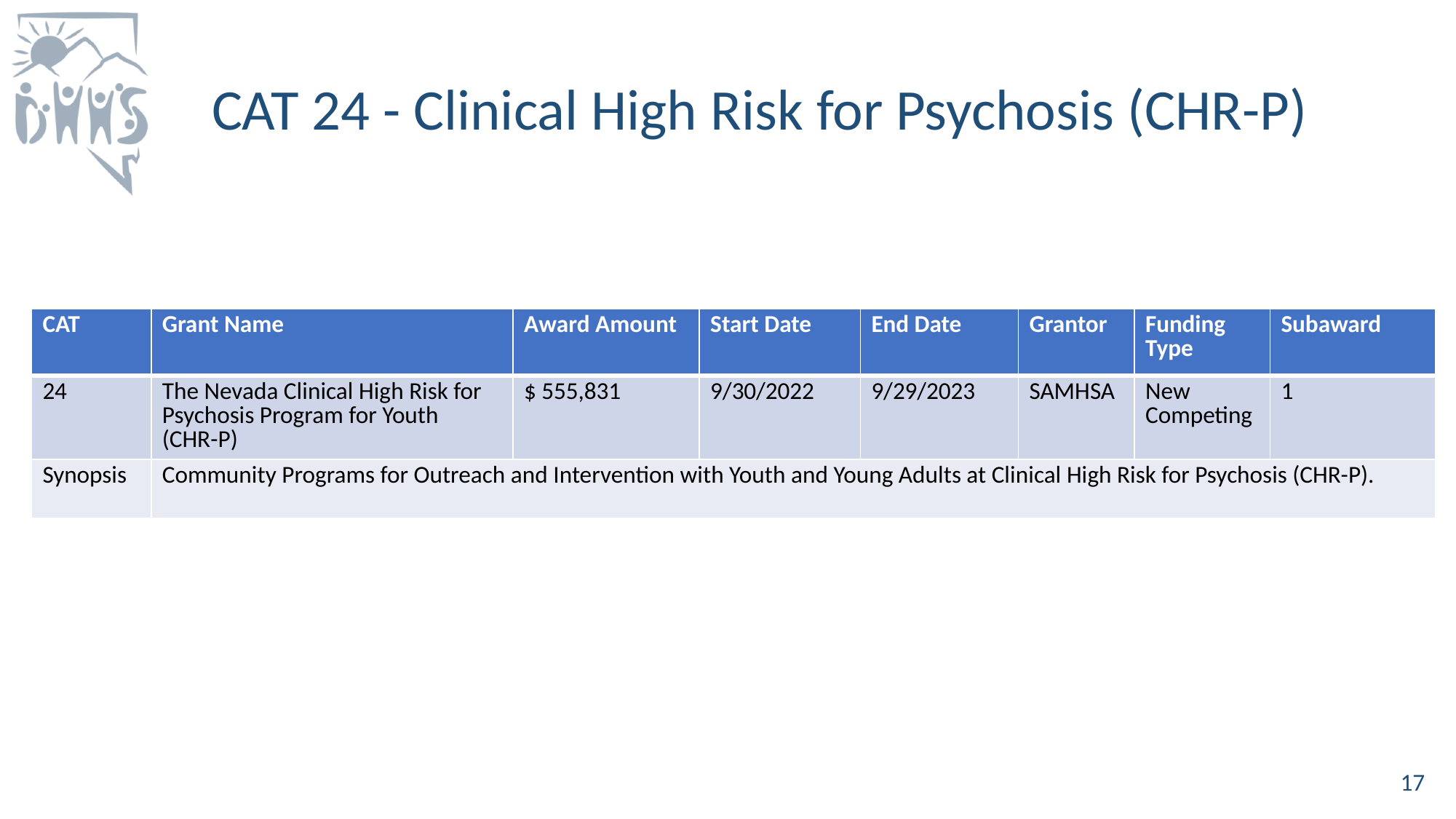

# CAT 24 - Clinical High Risk for Psychosis (CHR-P)
| CAT​​​​ | Grant Name​​​​ | Award Amount​​​​ | Start Date​​ | End Date​​ | Grantor | Funding Type | Subaward |
| --- | --- | --- | --- | --- | --- | --- | --- |
| 24 | The Nevada Clinical High Risk for Psychosis Program for Youth (CHR-P) | $ 555,831 | 9/30/2022​​ | 9/29/2023​ | SAMHSA | New Competing | 1 |
| Synopsis​​​​ | Community Programs for Outreach and Intervention with Youth and Young Adults at Clinical High Risk for Psychosis (CHR-P). ​​​​ |  |  |  |  |  |  |
17